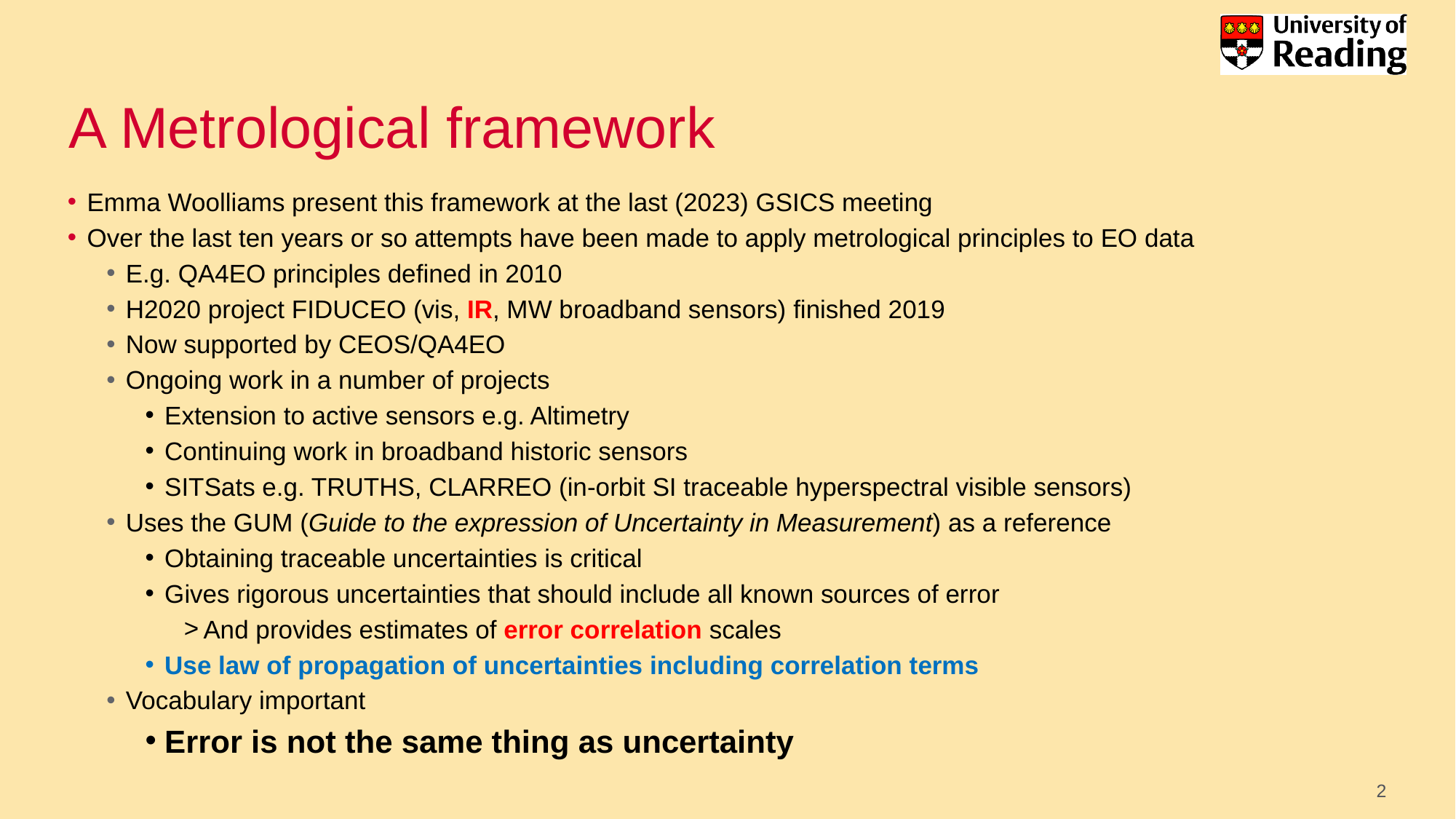

# A Metrological framework
Emma Woolliams present this framework at the last (2023) GSICS meeting
Over the last ten years or so attempts have been made to apply metrological principles to EO data
E.g. QA4EO principles defined in 2010
H2020 project FIDUCEO (vis, IR, MW broadband sensors) finished 2019
Now supported by CEOS/QA4EO
Ongoing work in a number of projects
Extension to active sensors e.g. Altimetry
Continuing work in broadband historic sensors
SITSats e.g. TRUTHS, CLARREO (in-orbit SI traceable hyperspectral visible sensors)
Uses the GUM (Guide to the expression of Uncertainty in Measurement) as a reference
Obtaining traceable uncertainties is critical
Gives rigorous uncertainties that should include all known sources of error
And provides estimates of error correlation scales
Use law of propagation of uncertainties including correlation terms
Vocabulary important
Error is not the same thing as uncertainty

2